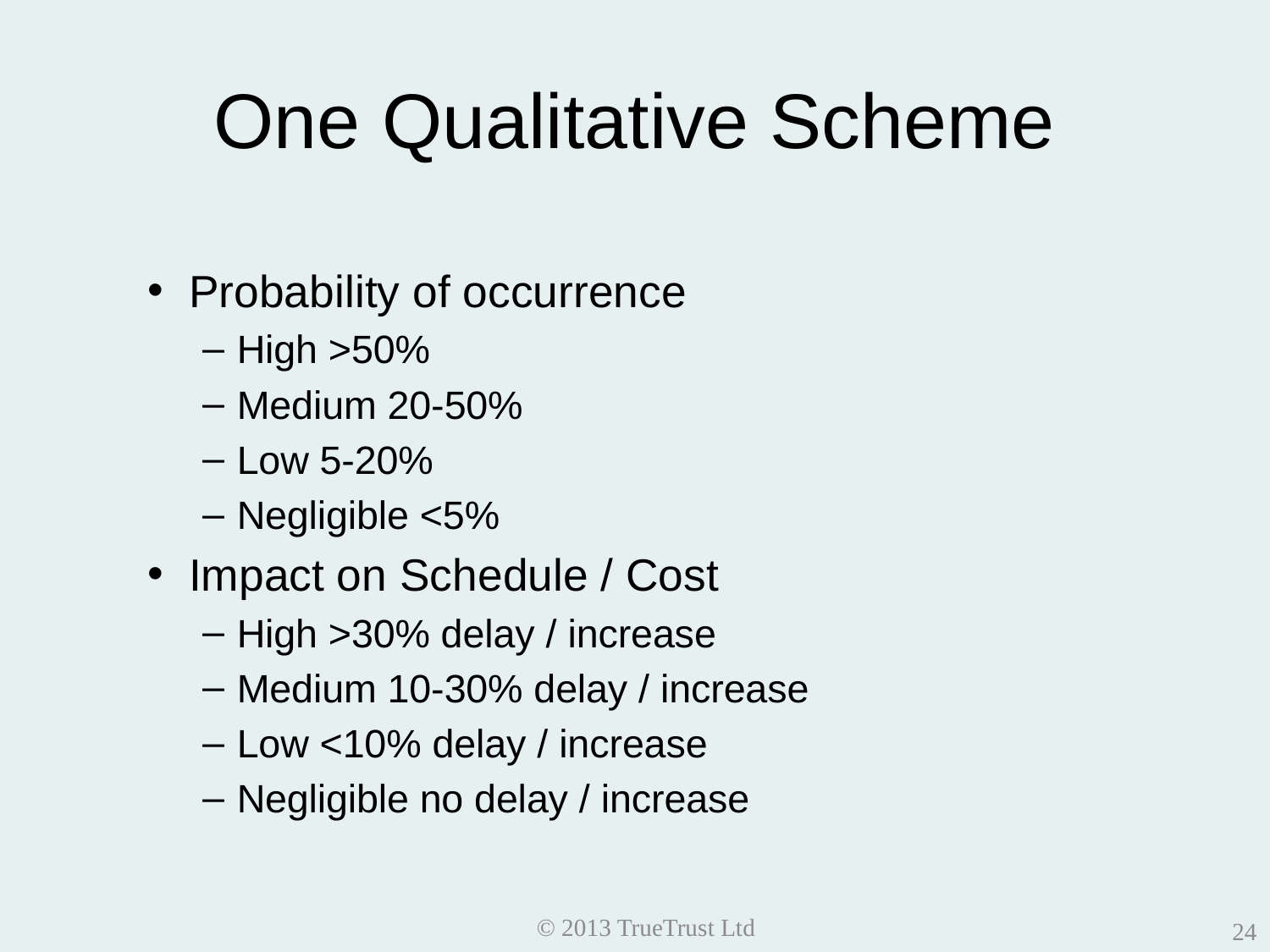

# One Qualitative Scheme
Probability of occurrence
High >50%
Medium 20-50%
Low 5-20%
Negligible <5%
Impact on Schedule / Cost
High >30% delay / increase
Medium 10-30% delay / increase
Low <10% delay / increase
Negligible no delay / increase
© 2013 TrueTrust Ltd
24